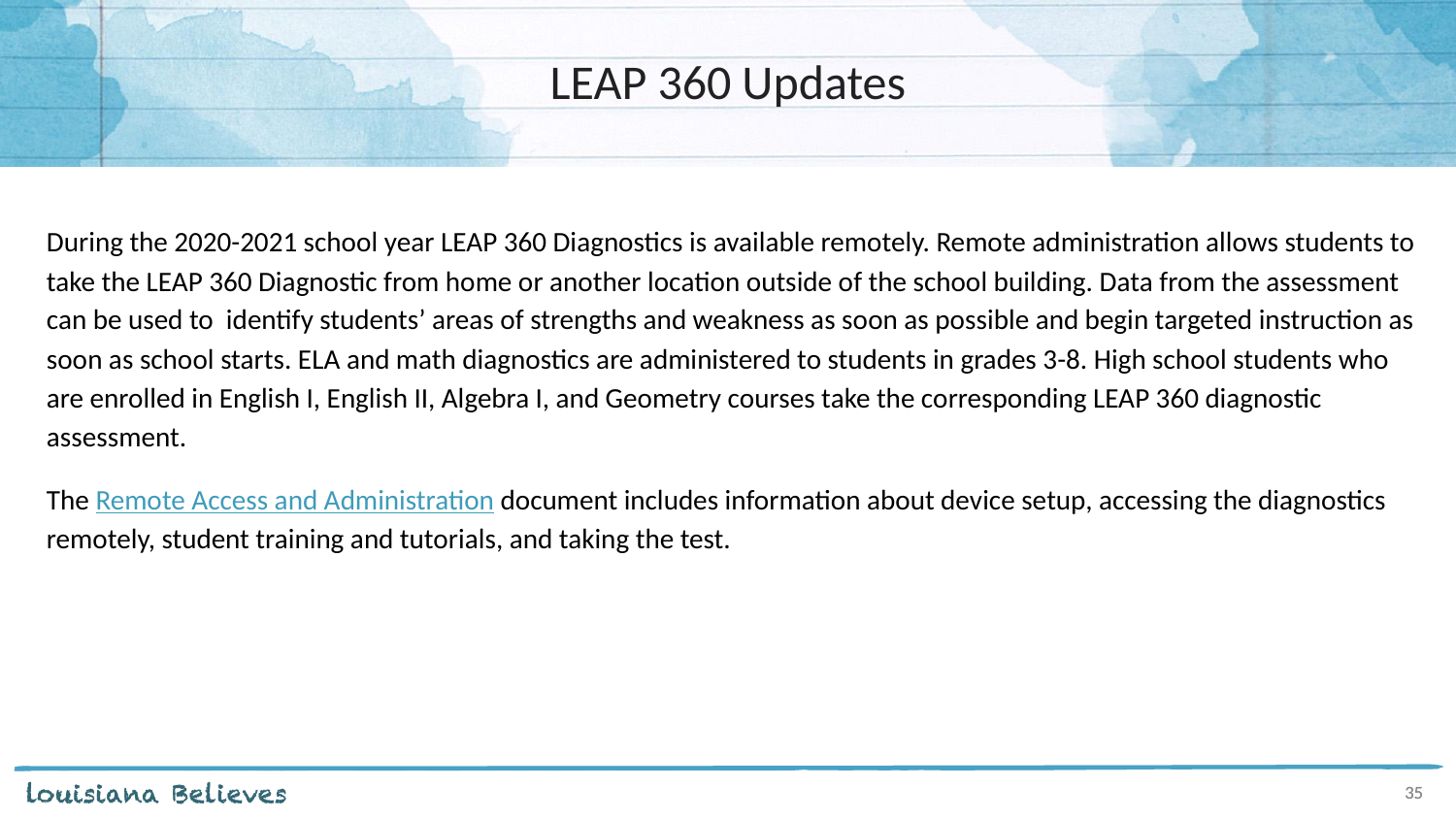

# LEAP 360 Updates
During the 2020-2021 school year LEAP 360 Diagnostics is available remotely. Remote administration allows students to take the LEAP 360 Diagnostic from home or another location outside of the school building. Data from the assessment can be used to  identify students’ areas of strengths and weakness as soon as possible and begin targeted instruction as soon as school starts. ELA and math diagnostics are administered to students in grades 3-8. High school students who are enrolled in English I, English II, Algebra I, and Geometry courses take the corresponding LEAP 360 diagnostic assessment.
The Remote Access and Administration document includes information about device setup, accessing the diagnostics remotely, student training and tutorials, and taking the test.